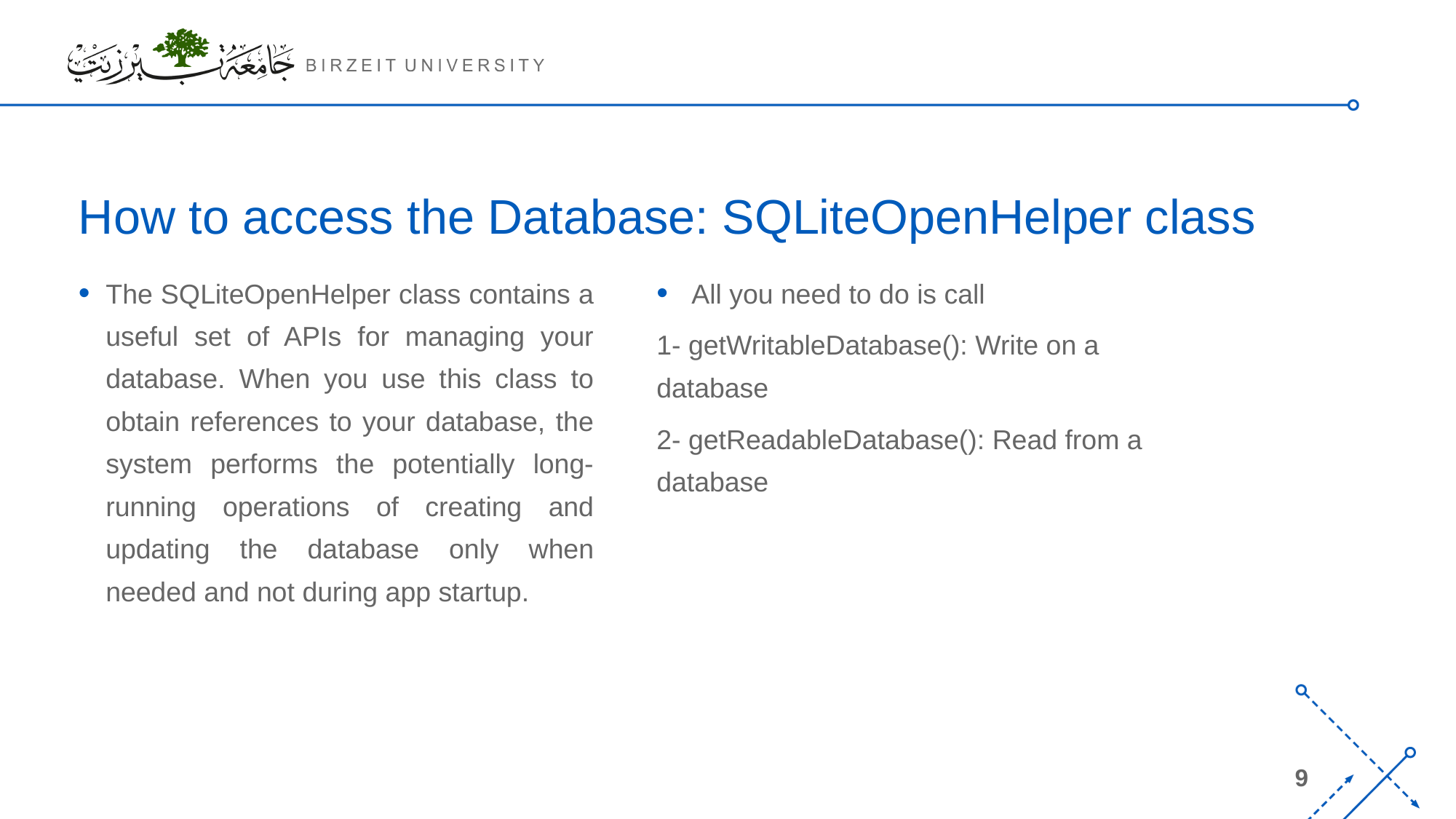

# How to access the Database: SQLiteOpenHelper class
The SQLiteOpenHelper class contains a useful set of APIs for managing your database. When you use this class to obtain references to your database, the system performs the potentially long-running operations of creating and updating the database only when needed and not during app startup.
 All you need to do is call
1- getWritableDatabase(): Write on a database
2- getReadableDatabase(): Read from a database